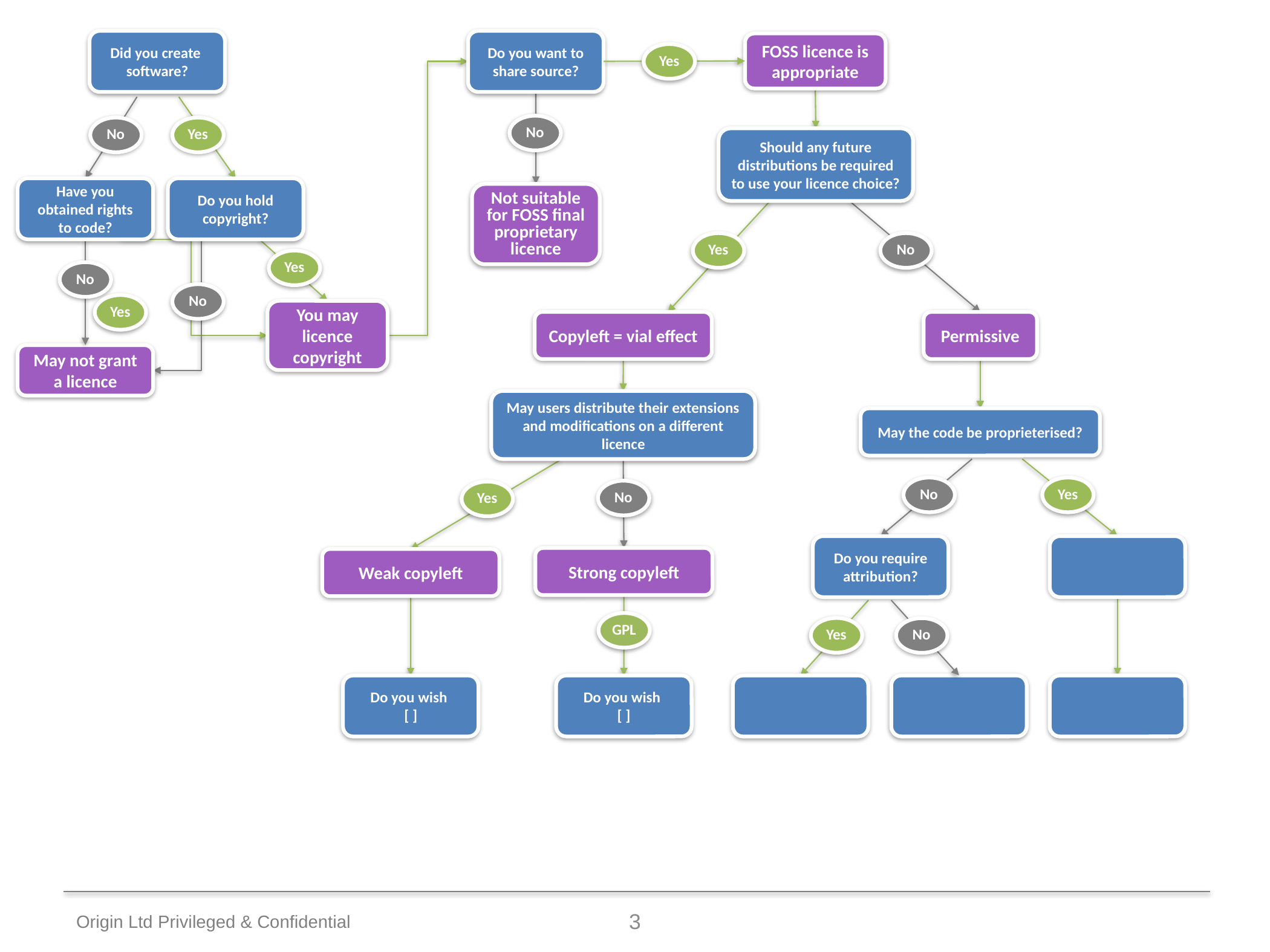

Did you create  software?
Do you want to share source?
FOSS licence is appropriate

Yes

No

No

Yes
Should any future distributions be required to use your licence choice?
Have you obtained rights to code?
Do you hold copyright?
Not suitable for FOSS final proprietary licence

Yes

No

Yes

No

No

Yes
You may licence copyright
Copyleft = vial effect
Permissive
May not grant a licence
May users distribute their extensions and modifications on a different licence
May the code be proprieterised?

No

Yes

No

Yes
Do you require attribution?

Strong copyleft
Weak copyleft

GPL

Yes

No
Do you wish
[ ]

Do you wish
[ ]

3